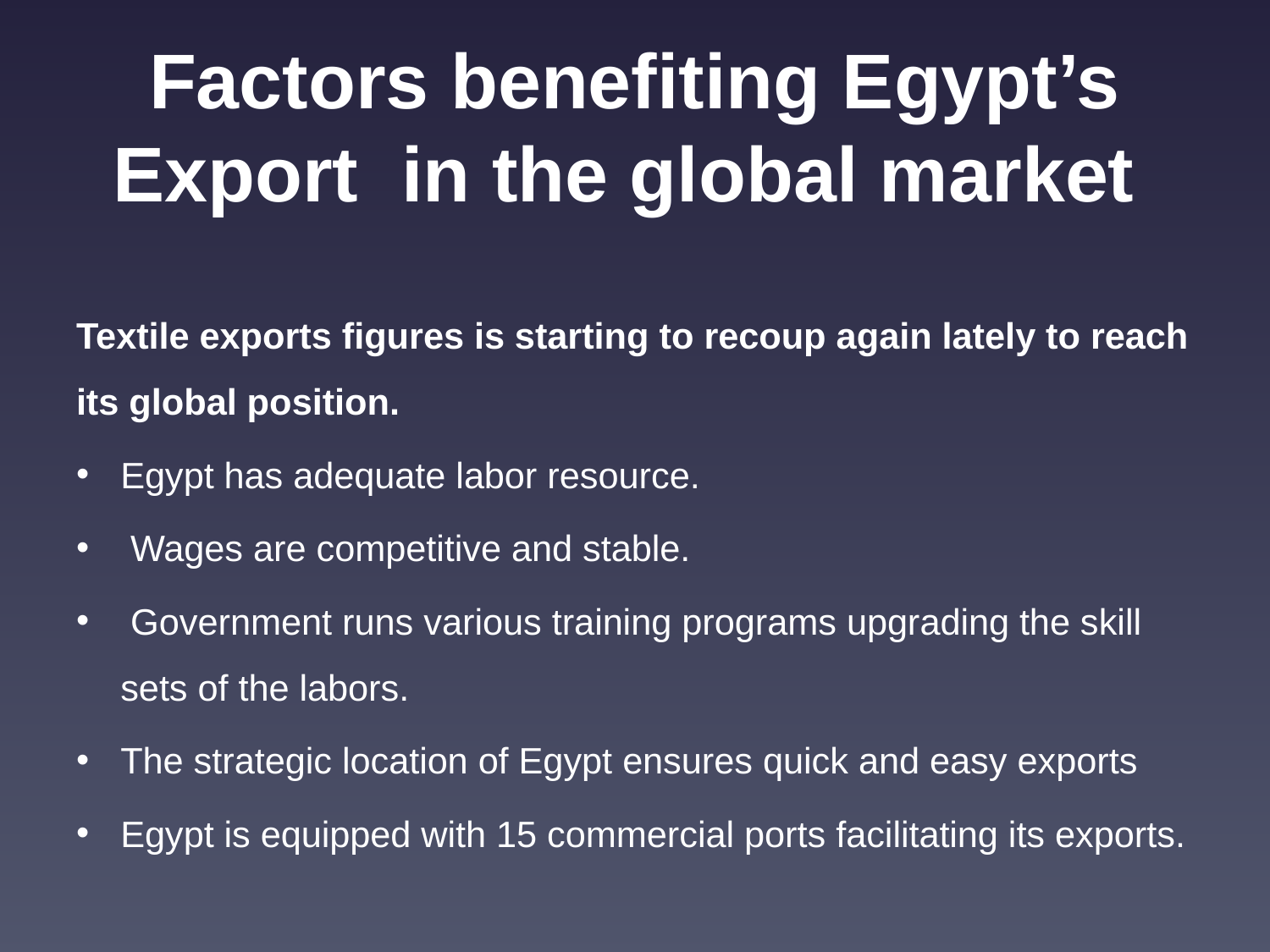

# Factors benefiting Egypt’s Export  in the global market
Textile exports figures is starting to recoup again lately to reach its global position.
Egypt has adequate labor resource.
 Wages are competitive and stable.
 Government runs various training programs upgrading the skill sets of the labors.
The strategic location of Egypt ensures quick and easy exports
Egypt is equipped with 15 commercial ports facilitating its exports.